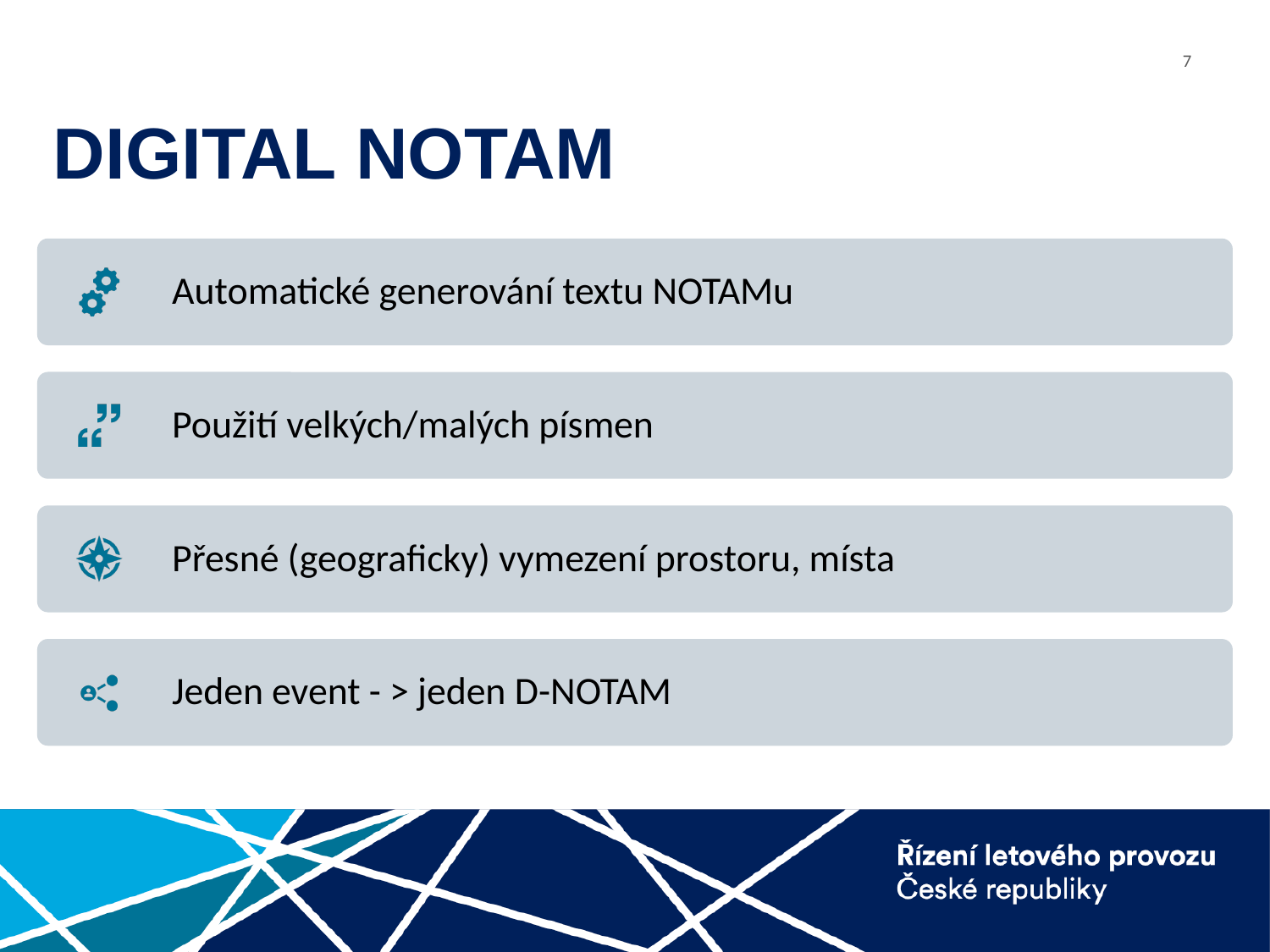

# DIGITAL NOTAM
Automatické generování textu NOTAMu
Použití velkých/malých písmen
Přesné (geograficky) vymezení prostoru, místa
Jeden event - > jeden D-NOTAM